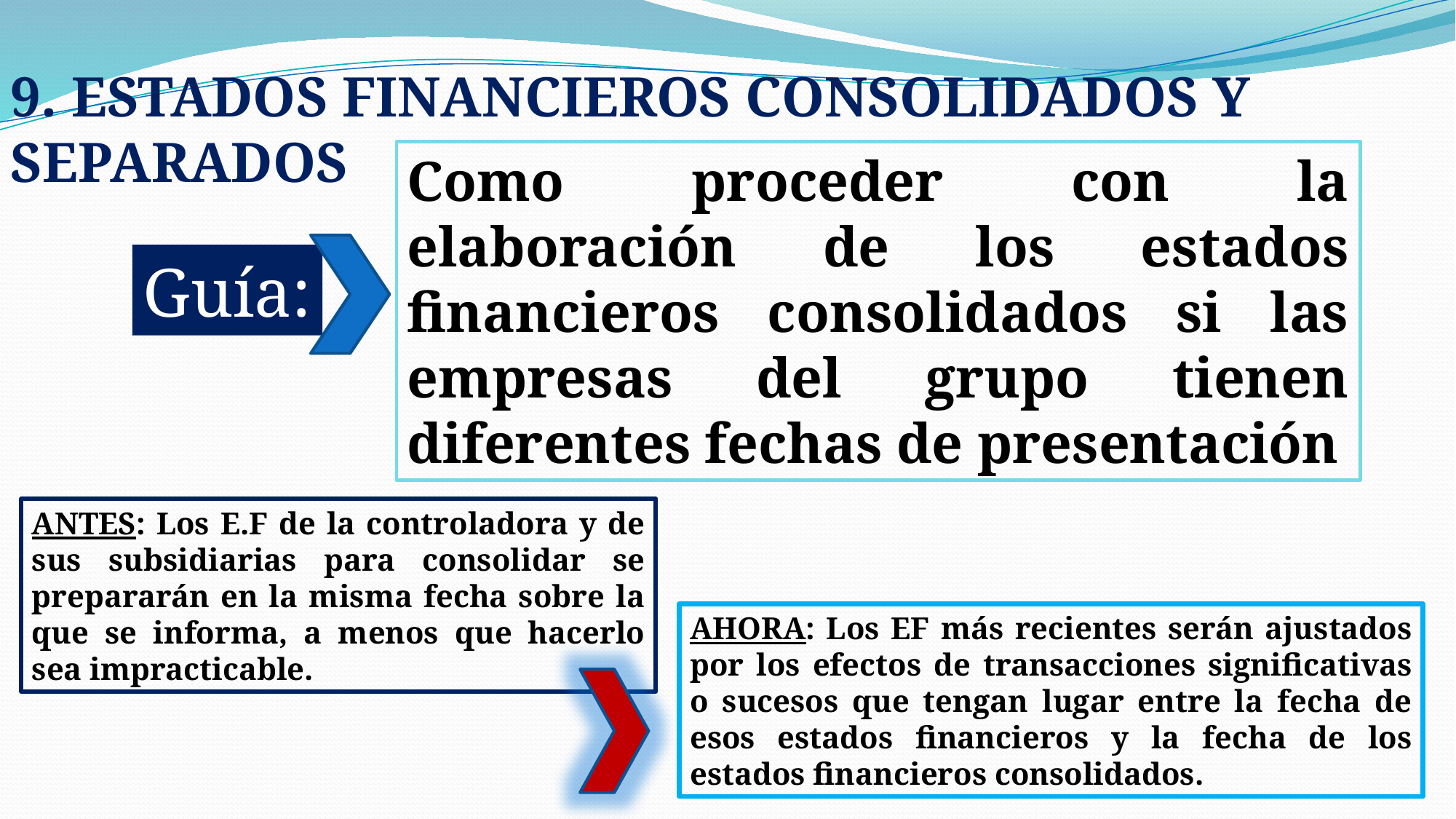

9. ESTADOS FINANCIEROS CONSOLIDADOS Y SEPARADOS
Como proceder con la elaboración de los estados financieros consolidados si las empresas del grupo tienen diferentes fechas de presentación

Guía:
ANTES: Los E.F de la controladora y de sus subsidiarias para consolidar se prepararán en la misma fecha sobre la que se informa, a menos que hacerlo sea impracticable.
AHORA: Los EF más recientes serán ajustados por los efectos de transacciones significativas o sucesos que tengan lugar entre la fecha de esos estados financieros y la fecha de los estados financieros consolidados.